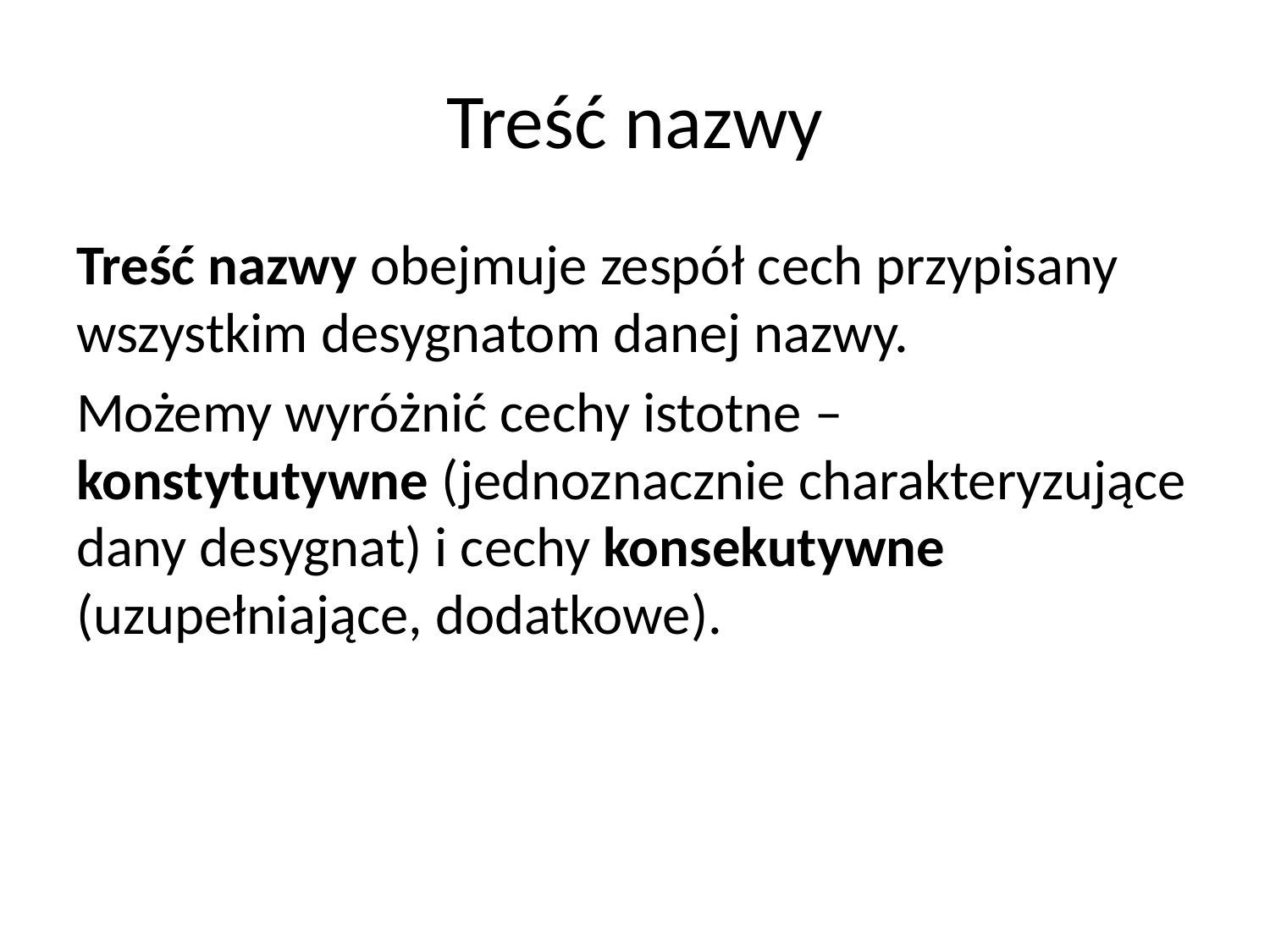

# Treść nazwy
Treść nazwy obejmuje zespół cech przypisany wszystkim desygnatom danej nazwy.
Możemy wyróżnić cechy istotne – konstytutywne (jednoznacznie charakteryzujące dany desygnat) i cechy konsekutywne (uzupełniające, dodatkowe).